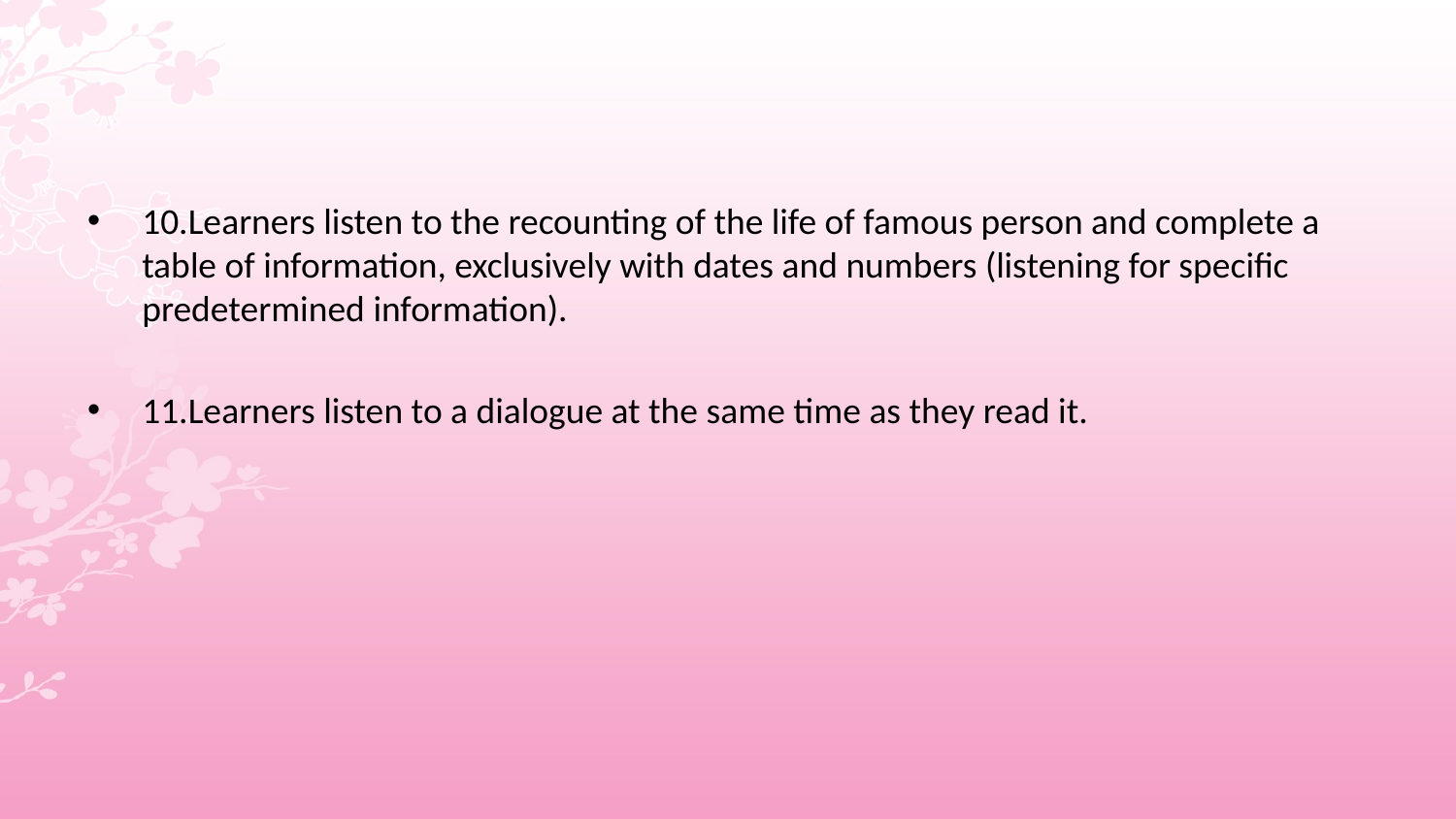

#
10.Learners listen to the recounting of the life of famous person and complete a table of information, exclusively with dates and numbers (listening for specific predetermined information).

11.Learners listen to a dialogue at the same time as they read it.